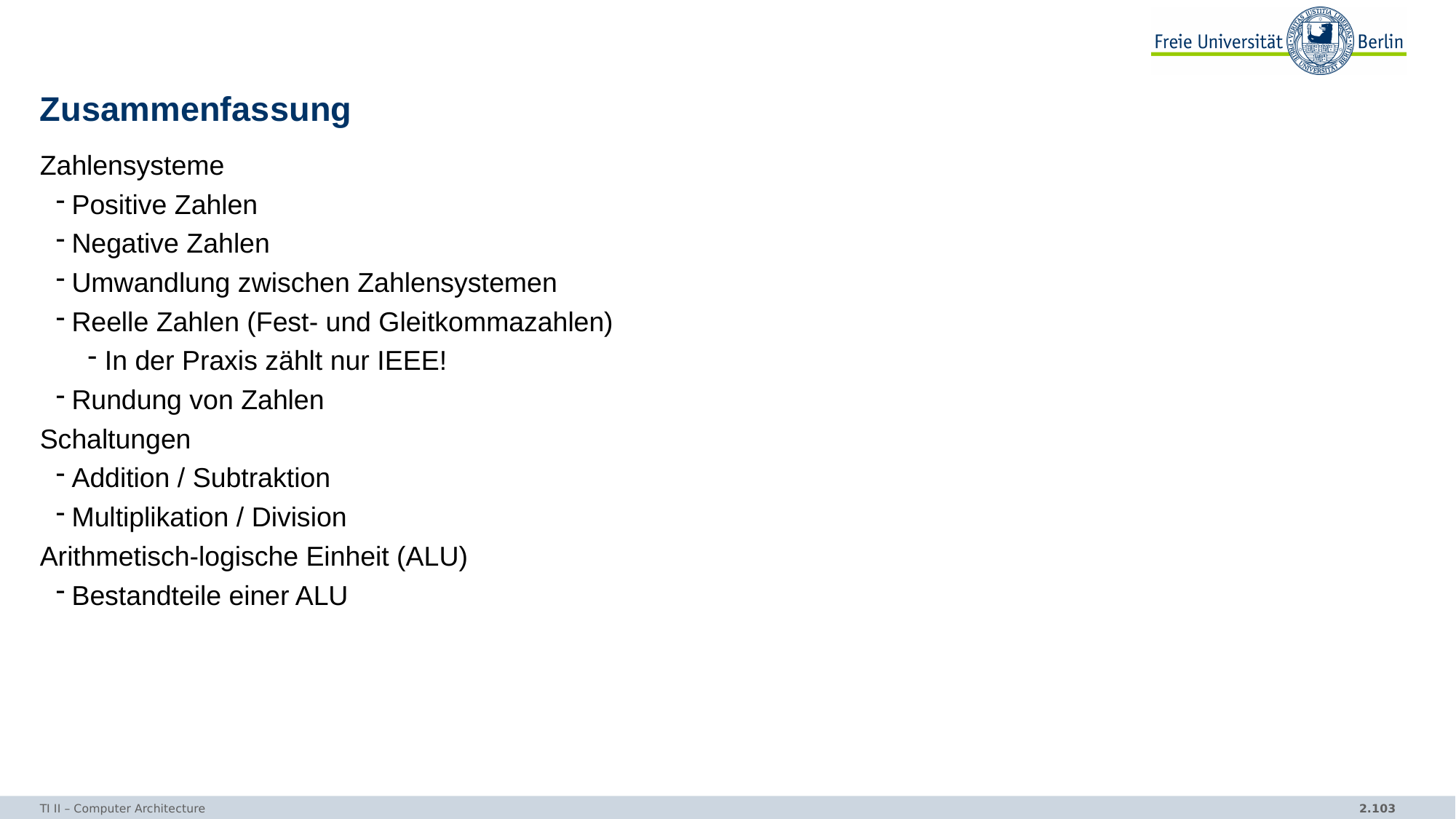

# Zusammenfassung
Zahlensysteme
Positive Zahlen
Negative Zahlen
Umwandlung zwischen Zahlensystemen
Reelle Zahlen (Fest- und Gleitkommazahlen)
In der Praxis zählt nur IEEE!
Rundung von Zahlen
Schaltungen
Addition / Subtraktion
Multiplikation / Division
Arithmetisch-logische Einheit (ALU)
Bestandteile einer ALU

TI II – Computer Architecture